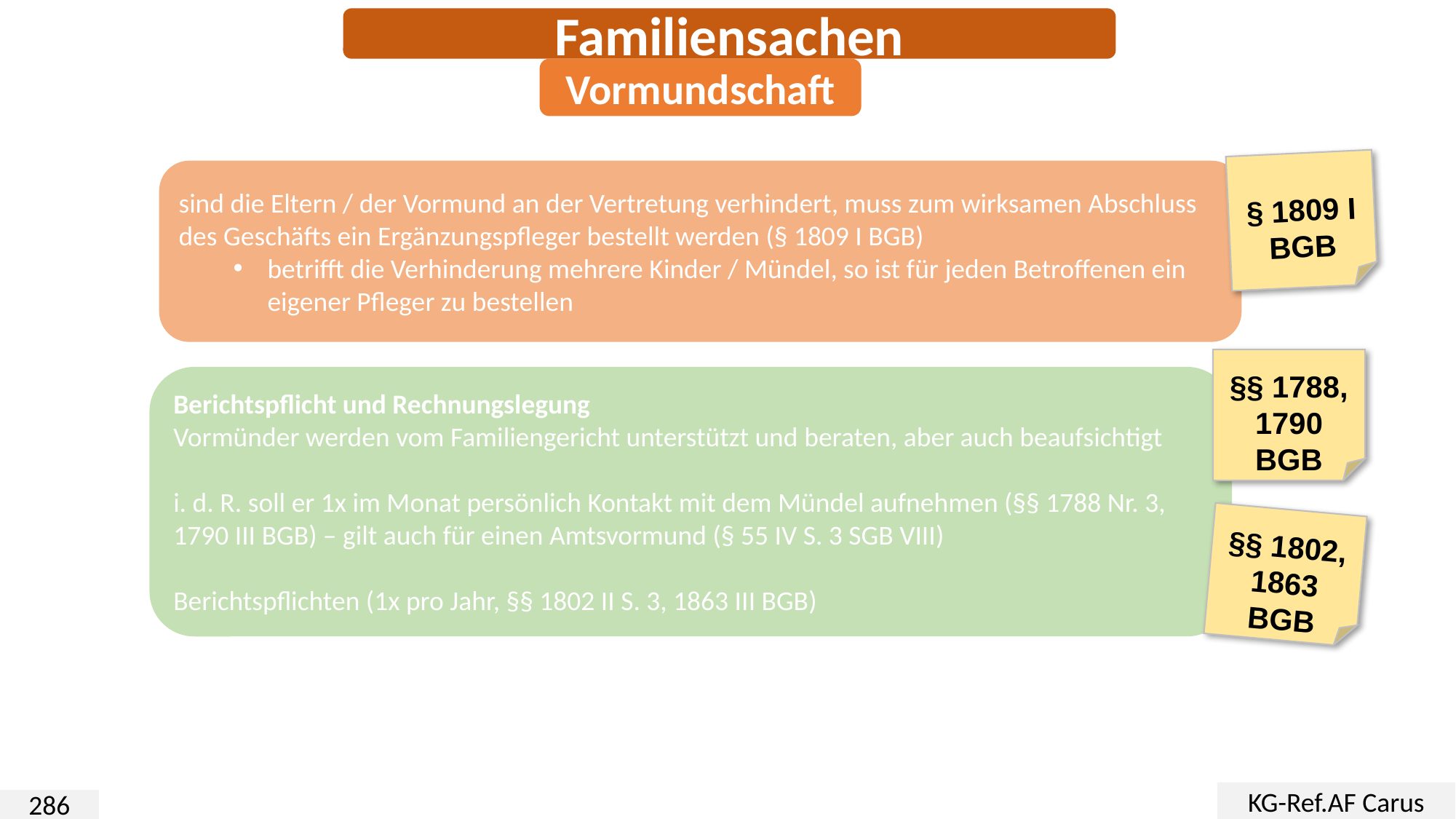

Familiensachen
Vormundschaft

§ 1809 I
BGB
sind die Eltern / der Vormund an der Vertretung verhindert, muss zum wirksamen Abschluss des Geschäfts ein Ergänzungspfleger bestellt werden (§ 1809 I BGB)
betrifft die Verhinderung mehrere Kinder / Mündel, so ist für jeden Betroffenen ein eigener Pfleger zu bestellen

§§ 1788,
1790
BGB
Berichtspflicht und Rechnungslegung
Vormünder werden vom Familiengericht unterstützt und beraten, aber auch beaufsichtigt

i. d. R. soll er 1x im Monat persönlich Kontakt mit dem Mündel aufnehmen (§§ 1788 Nr. 3, 1790 III BGB) – gilt auch für einen Amtsvormund (§ 55 IV S. 3 SGB VIII)

Berichtspflichten (1x pro Jahr, §§ 1802 II S. 3, 1863 III BGB)

§§ 1802,
1863
BGB
KG-Ref.AF Carus
286